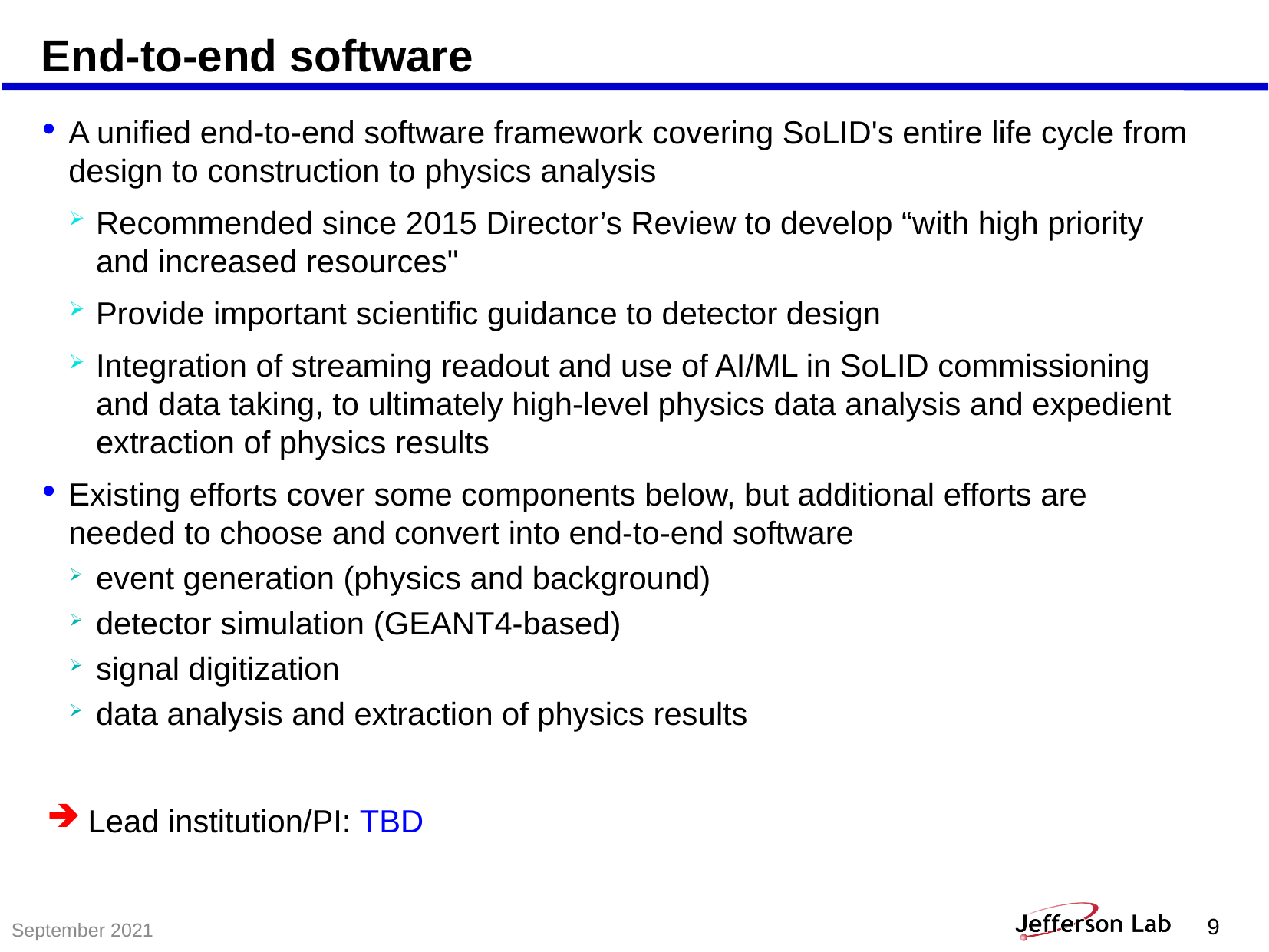

End-to-end software
A unified end-to-end software framework covering SoLID's entire life cycle from design to construction to physics analysis
Recommended since 2015 Director’s Review to develop “with high priority and increased resources"
Provide important scientific guidance to detector design
Integration of streaming readout and use of AI/ML in SoLID commissioning and data taking, to ultimately high-level physics data analysis and expedient extraction of physics results
Existing efforts cover some components below, but additional efforts are needed to choose and convert into end-to-end software
event generation (physics and background)
detector simulation (GEANT4-based)
signal digitization
data analysis and extraction of physics results

 Lead institution/PI: TBD